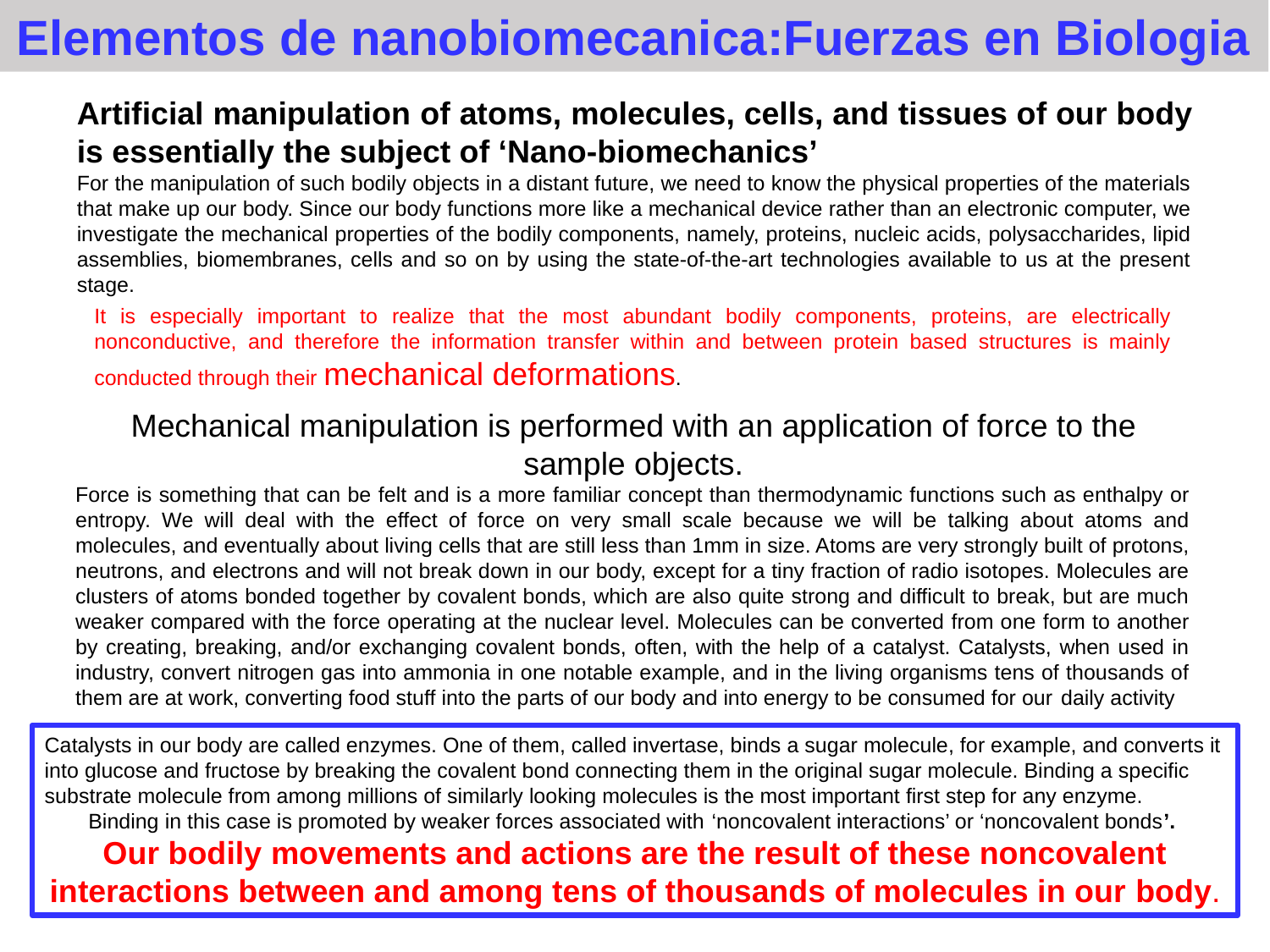

Elementos de nanobiomecanica:Fuerzas en Biologia
Artificial manipulation of atoms, molecules, cells, and tissues of our body is essentially the subject of ‘Nano-biomechanics’
For the manipulation of such bodily objects in a distant future, we need to know the physical properties of the materials that make up our body. Since our body functions more like a mechanical device rather than an electronic computer, we investigate the mechanical properties of the bodily components, namely, proteins, nucleic acids, polysaccharides, lipid assemblies, biomembranes, cells and so on by using the state-of-the-art technologies available to us at the present stage.
It is especially important to realize that the most abundant bodily components, proteins, are electrically nonconductive, and therefore the information transfer within and between protein based structures is mainly conducted through their mechanical deformations.
Mechanical manipulation is performed with an application of force to the sample objects.
Force is something that can be felt and is a more familiar concept than thermodynamic functions such as enthalpy or entropy. We will deal with the effect of force on very small scale because we will be talking about atoms and molecules, and eventually about living cells that are still less than 1mm in size. Atoms are very strongly built of protons, neutrons, and electrons and will not break down in our body, except for a tiny fraction of radio isotopes. Molecules are clusters of atoms bonded together by covalent bonds, which are also quite strong and difficult to break, but are much weaker compared with the force operating at the nuclear level. Molecules can be converted from one form to another by creating, breaking, and/or exchanging covalent bonds, often, with the help of a catalyst. Catalysts, when used in industry, convert nitrogen gas into ammonia in one notable example, and in the living organisms tens of thousands of them are at work, converting food stuff into the parts of our body and into energy to be consumed for our daily activity
Catalysts in our body are called enzymes. One of them, called invertase, binds a sugar molecule, for example, and converts it into glucose and fructose by breaking the covalent bond connecting them in the original sugar molecule. Binding a specific substrate molecule from among millions of similarly looking molecules is the most important first step for any enzyme.
Binding in this case is promoted by weaker forces associated with ‘noncovalent interactions’ or ‘noncovalent bonds’.
Our bodily movements and actions are the result of these noncovalent interactions between and among tens of thousands of molecules in our body.